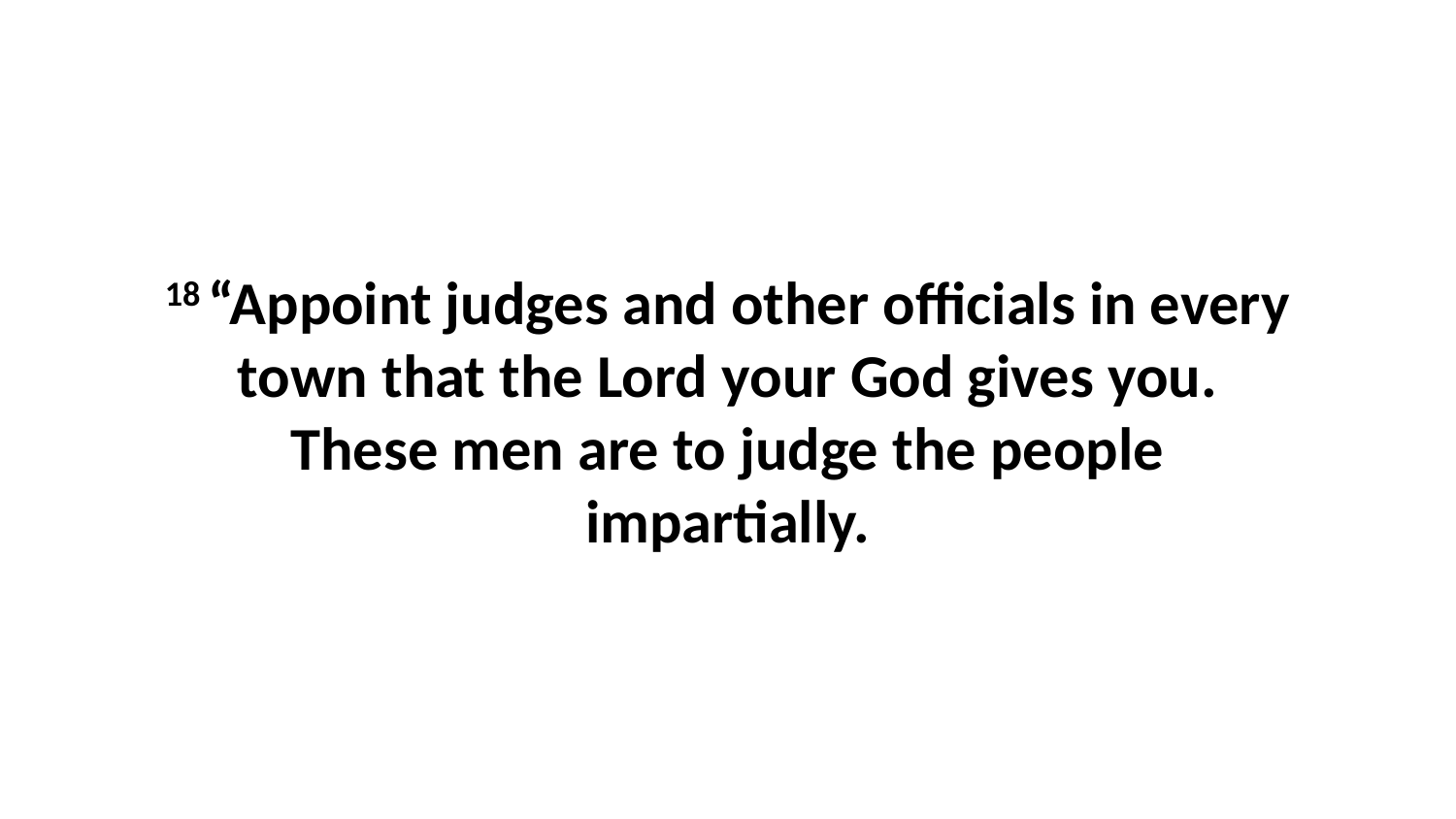

18 “Appoint judges and other officials in every town that the Lord your God gives you. These men are to judge the people impartially.